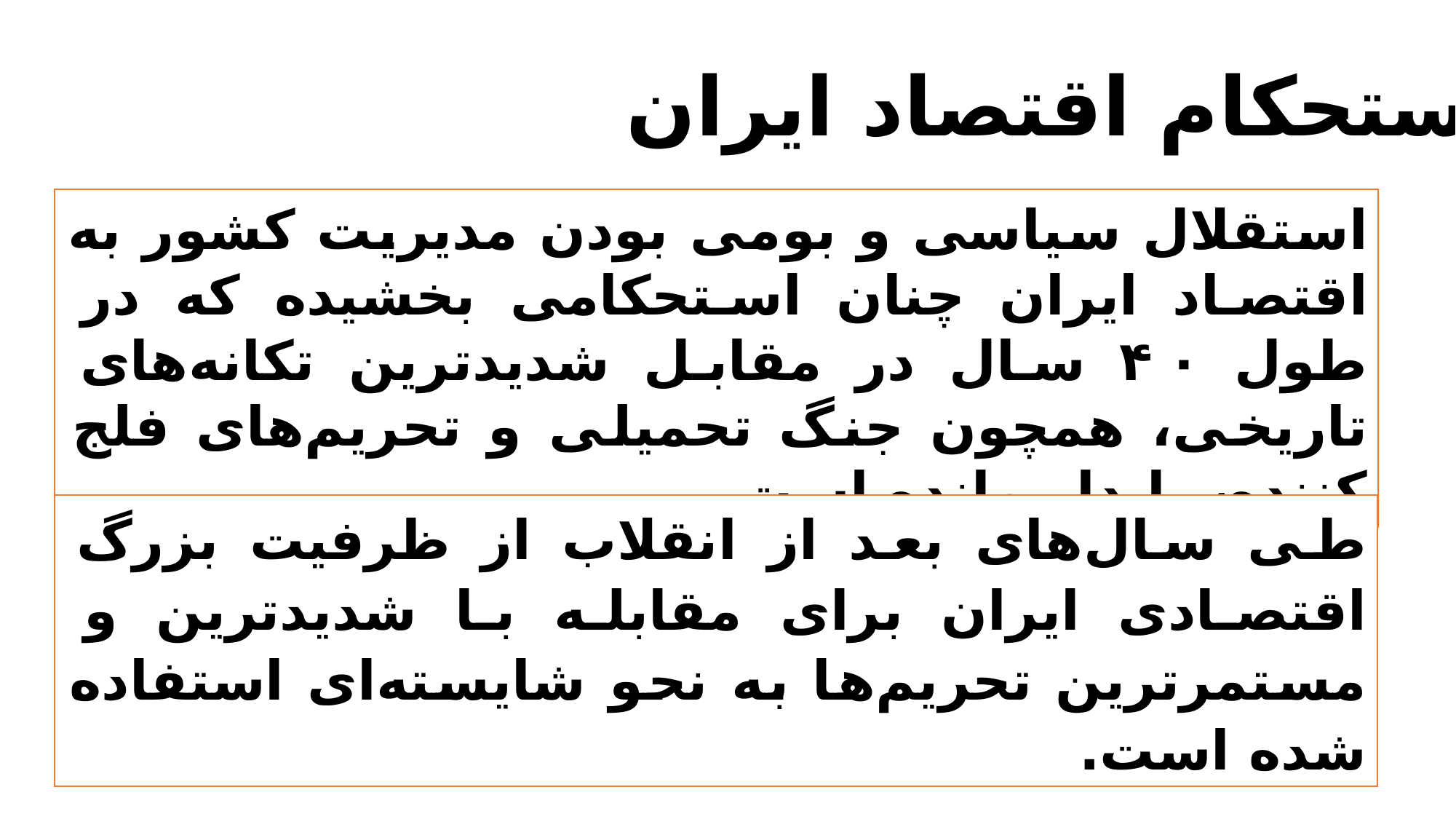

استحکام اقتصاد ایران
استقلال سیاسی و بومی بودن مدیریت کشور به اقتصاد ایران چنان استحکامی بخشیده که در طول ۴۰ سال در مقابل شدیدترین تکانه‌های تاریخی، همچون جنگ تحمیلی و تحریم‌های فلج کننده، پایدار مانده است.
طی سال‌های بعد از انقلاب از ظرفیت بزرگ اقتصادی ایران برای مقابله با شدیدترین و مستمرترین تحریم‌ها به نحو شایسته‌ای استفاده شده است.